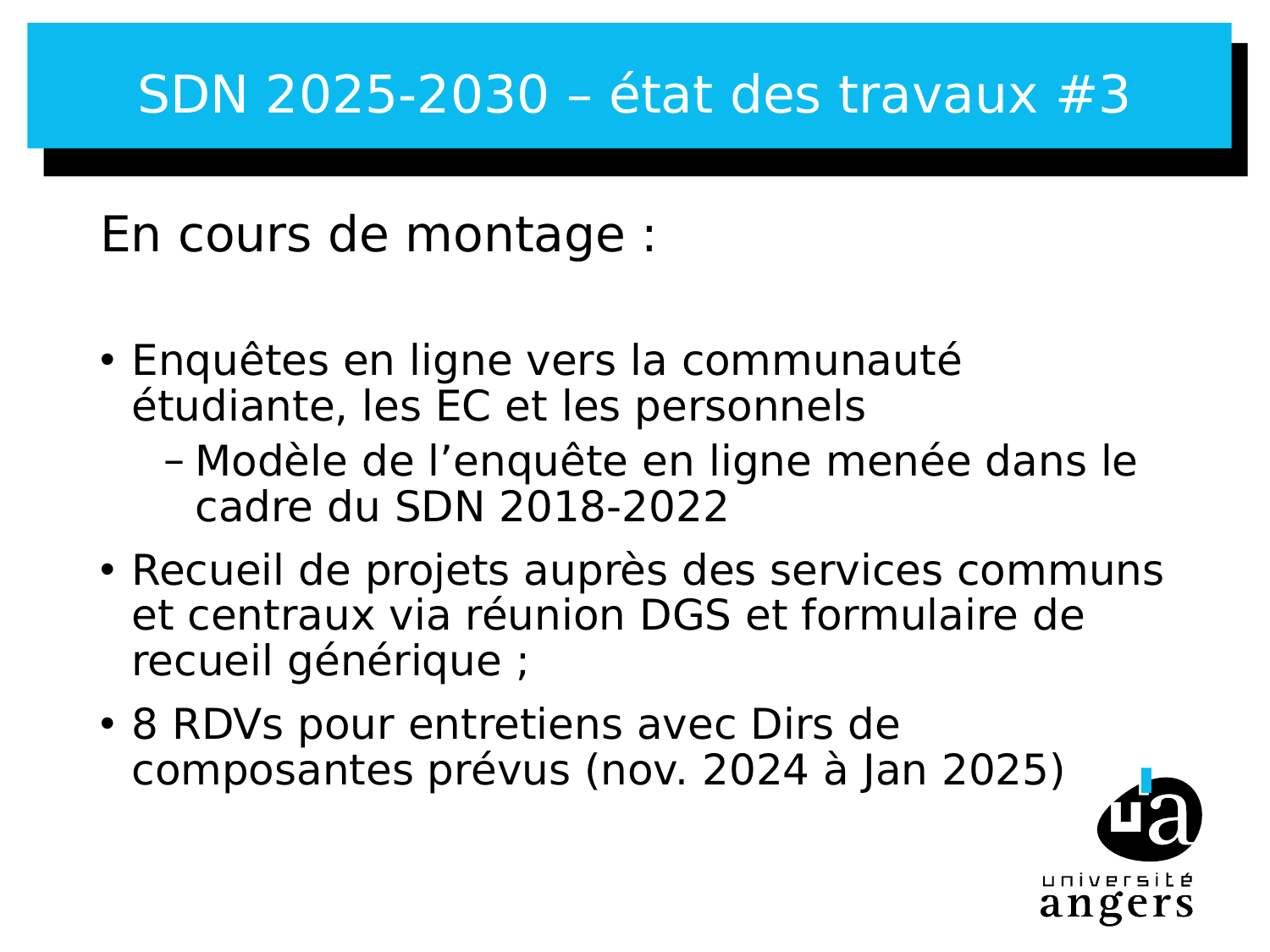

# SDN 2025-2030 – état des travaux #3
En cours de montage :
Enquêtes en ligne vers la communauté étudiante, les EC et les personnels
Modèle de l’enquête en ligne menée dans le cadre du SDN 2018-2022
Recueil de projets auprès des services communs et centraux via réunion DGS et formulaire de recueil générique ;
8 RDVs pour entretiens avec Dirs de composantes prévus (nov. 2024 à Jan 2025)